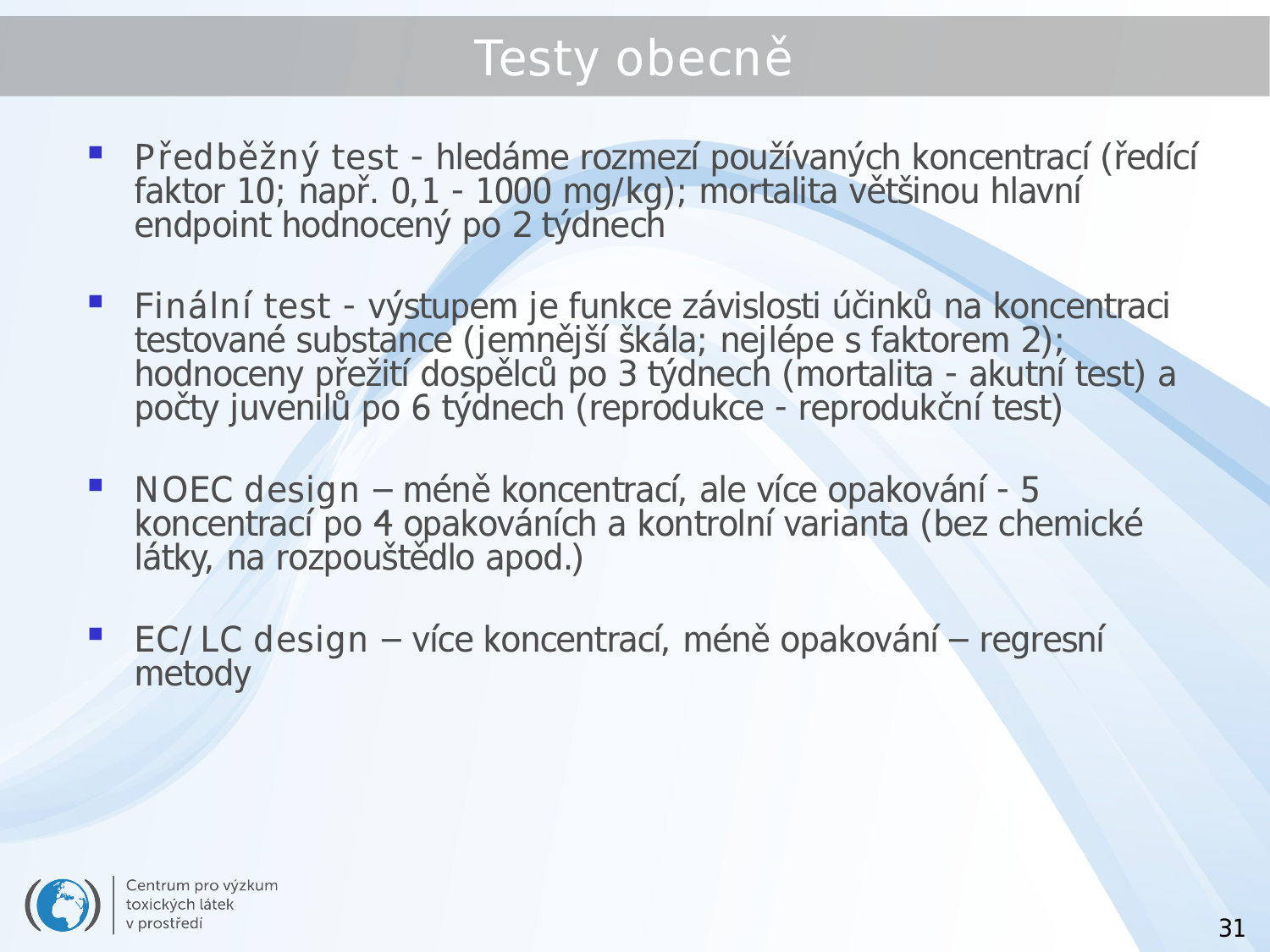

# Testy obecně
Předběžný test - hledáme rozmezí používaných koncentrací (ředící faktor 10; např. 0,1 - 1000 mg/kg); mortalita většinou hlavní endpoint hodnocený po 2 týdnech

Finální test - výstupem je funkce závislosti účinků na koncentraci testované substance (jemnější škála; nejlépe s faktorem 2); hodnoceny přežití dospělců po 3 týdnech (mortalita - akutní test) a počty juvenilů po 6 týdnech (reprodukce - reprodukční test)

NOEC design – méně koncentrací, ale více opakování - 5 koncentrací po 4 opakováních a kontrolní varianta (bez chemické látky, na rozpouštědlo apod.)

EC/LC design – více koncentrací, méně opakování – regresní metody
31